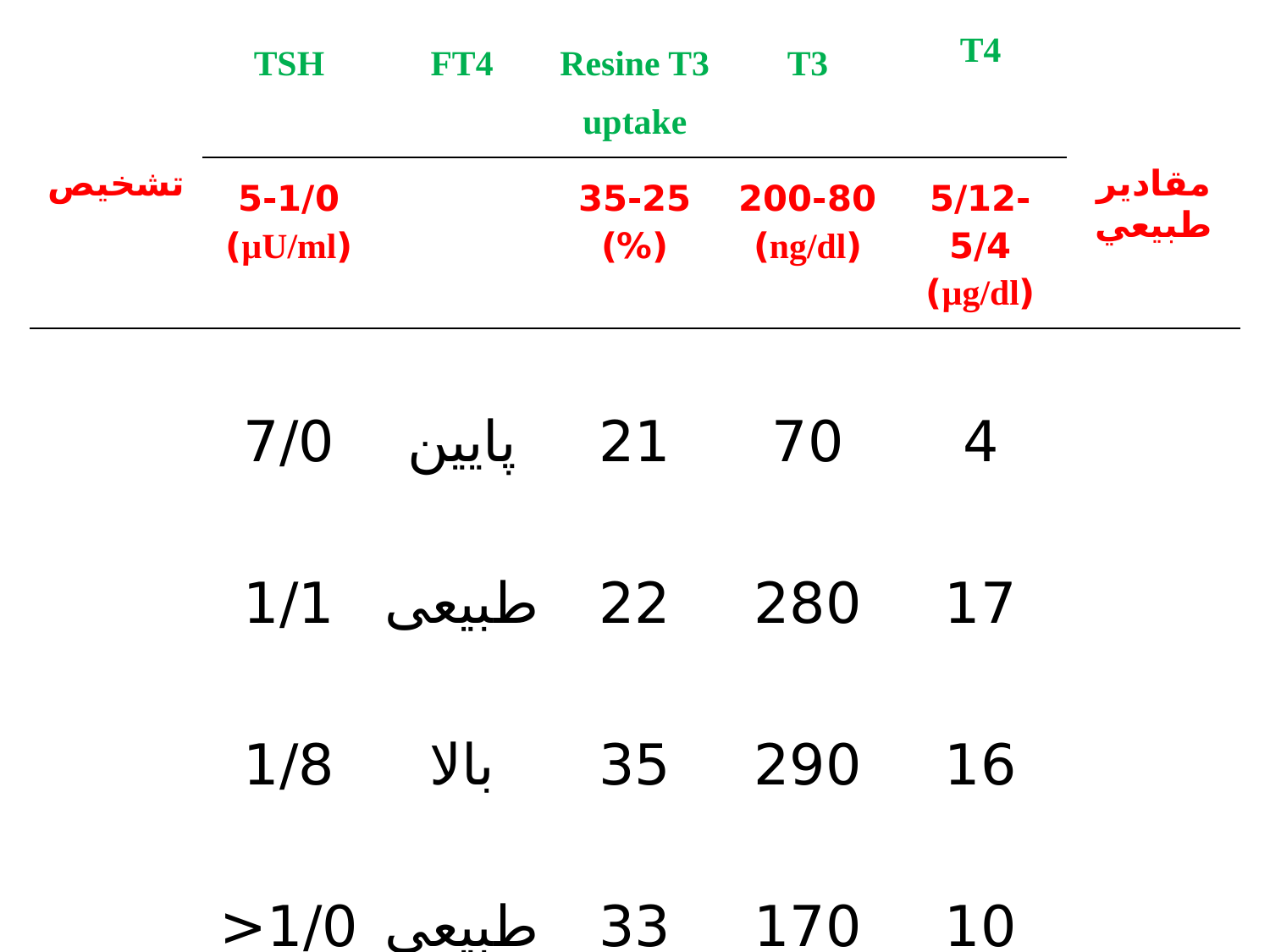

|  | TSH | FT4 | Resine T3 uptake | T3 | T4 |  |
| --- | --- | --- | --- | --- | --- | --- |
| تشخيص | 5-1/0 (µU/ml) |  | 35-25 (%) | 200-80 (ng/dl) | 5/12-5/4 (µg/dl) | مقادير طبيعي |
|  | 7/0 | پايين | 21 | 70 | 4 |  |
|  | 1/1 | طبيعی | 22 | 280 | 17 |  |
|  | 1/8 | بالا | 35 | 290 | 16 |  |
|  | 1/0< | طبيعی | 33 | 170 | 10 |  |